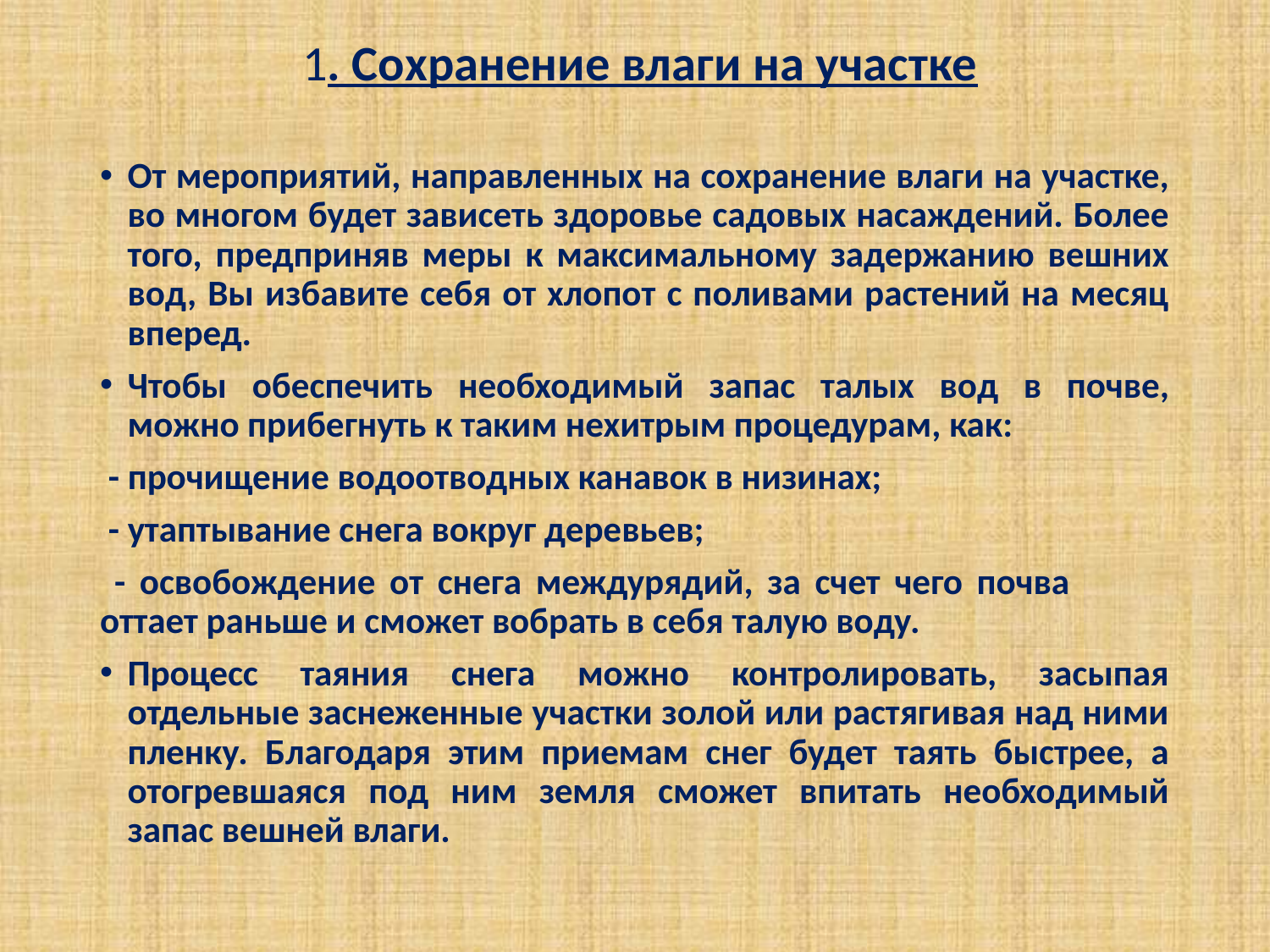

1. Сохранение влаги на участке

От мероприятий, направленных на сохранение влаги на участке, во многом будет зависеть здоровье садовых насаждений. Более того, предприняв меры к максимальному задержанию вешних вод, Вы избавите себя от хлопот с поливами растений на месяц вперед.
Чтобы обеспечить необходимый запас талых вод в почве, можно прибегнуть к таким нехитрым процедурам, как:
 - прочищение водоотводных канавок в низинах;
 - утаптывание снега вокруг деревьев;
 - освобождение от снега междурядий, за счет чего почва        оттает раньше и сможет вобрать в себя талую воду.
Процесс таяния снега можно контролировать, засыпая отдельные заснеженные участки золой или растягивая над ними пленку. Благодаря этим приемам снег будет таять быстрее, а отогревшаяся под ним земля сможет впитать необходимый запас вешней влаги.